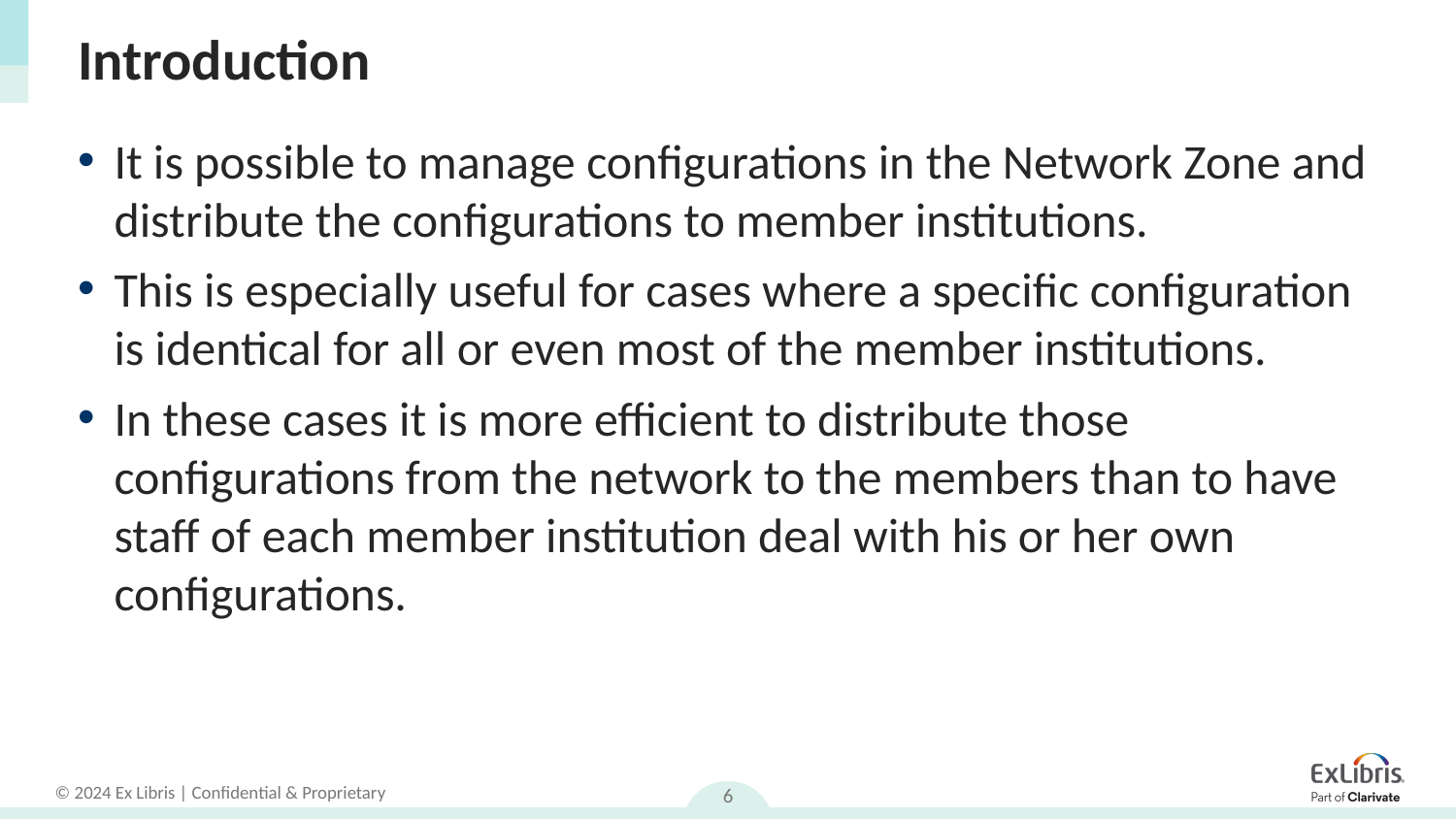

# Introduction
It is possible to manage configurations in the Network Zone and distribute the configurations to member institutions.
This is especially useful for cases where a specific configuration is identical for all or even most of the member institutions.
In these cases it is more efficient to distribute those configurations from the network to the members than to have staff of each member institution deal with his or her own configurations.
6